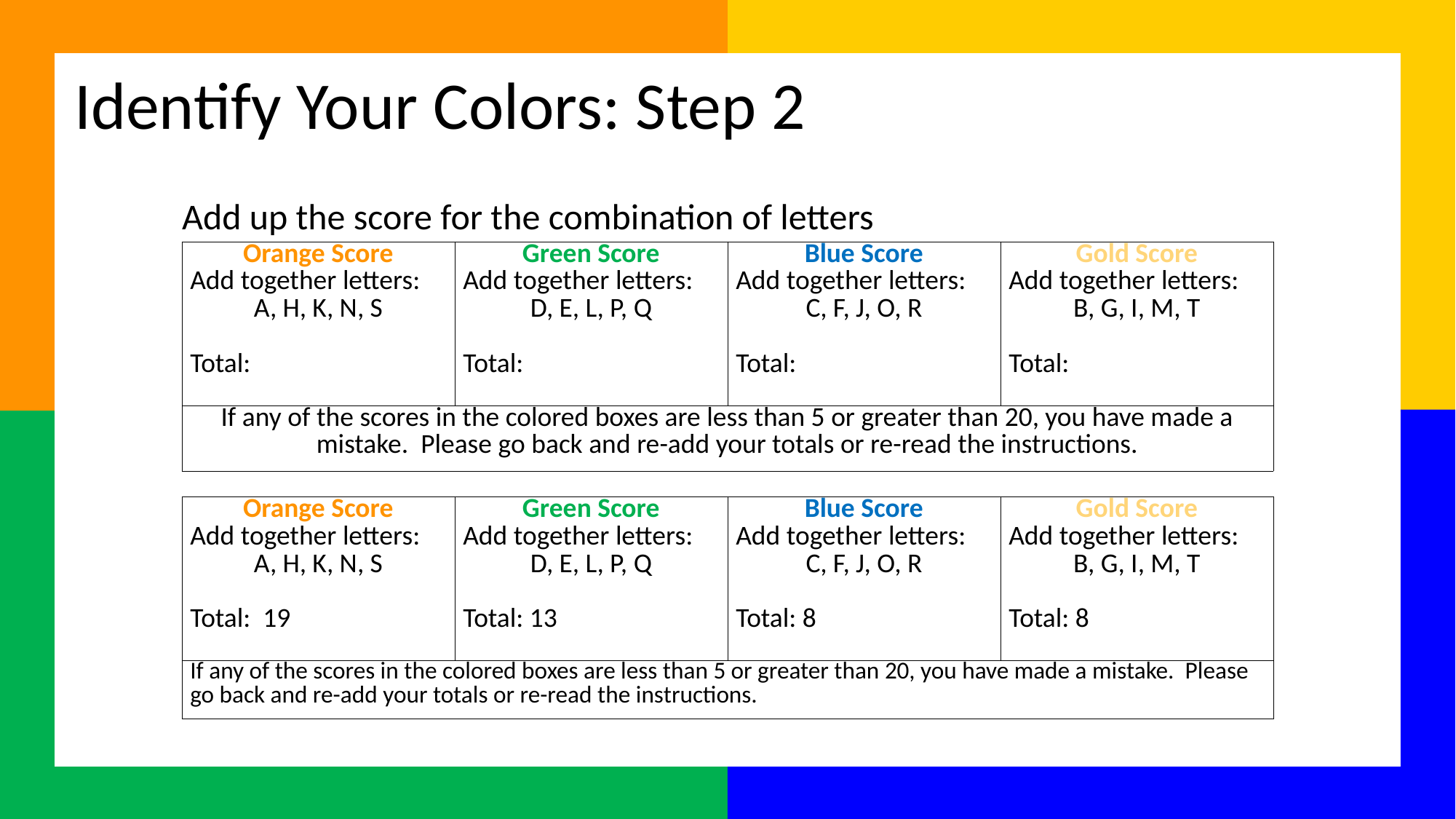

# Identify Your Colors: Step 2
Add up the score for the combination of letters
| Orange Score Add together letters: A, H, K, N, S   Total: | Green Score Add together letters: D, E, L, P, Q   Total: | Blue Score Add together letters: C, F, J, O, R   Total: | Gold Score Add together letters: B, G, I, M, T   Total: |
| --- | --- | --- | --- |
| If any of the scores in the colored boxes are less than 5 or greater than 20, you have made a mistake. Please go back and re-add your totals or re-read the instructions. |  |  |  |
| Orange Score Add together letters: A, H, K, N, S   Total: 19 | Green Score Add together letters: D, E, L, P, Q   Total: 13 | Blue Score Add together letters: C, F, J, O, R   Total: 8 | Gold Score Add together letters: B, G, I, M, T   Total: 8 |
| --- | --- | --- | --- |
| If any of the scores in the colored boxes are less than 5 or greater than 20, you have made a mistake. Please go back and re-add your totals or re-read the instructions. |  |  |  |